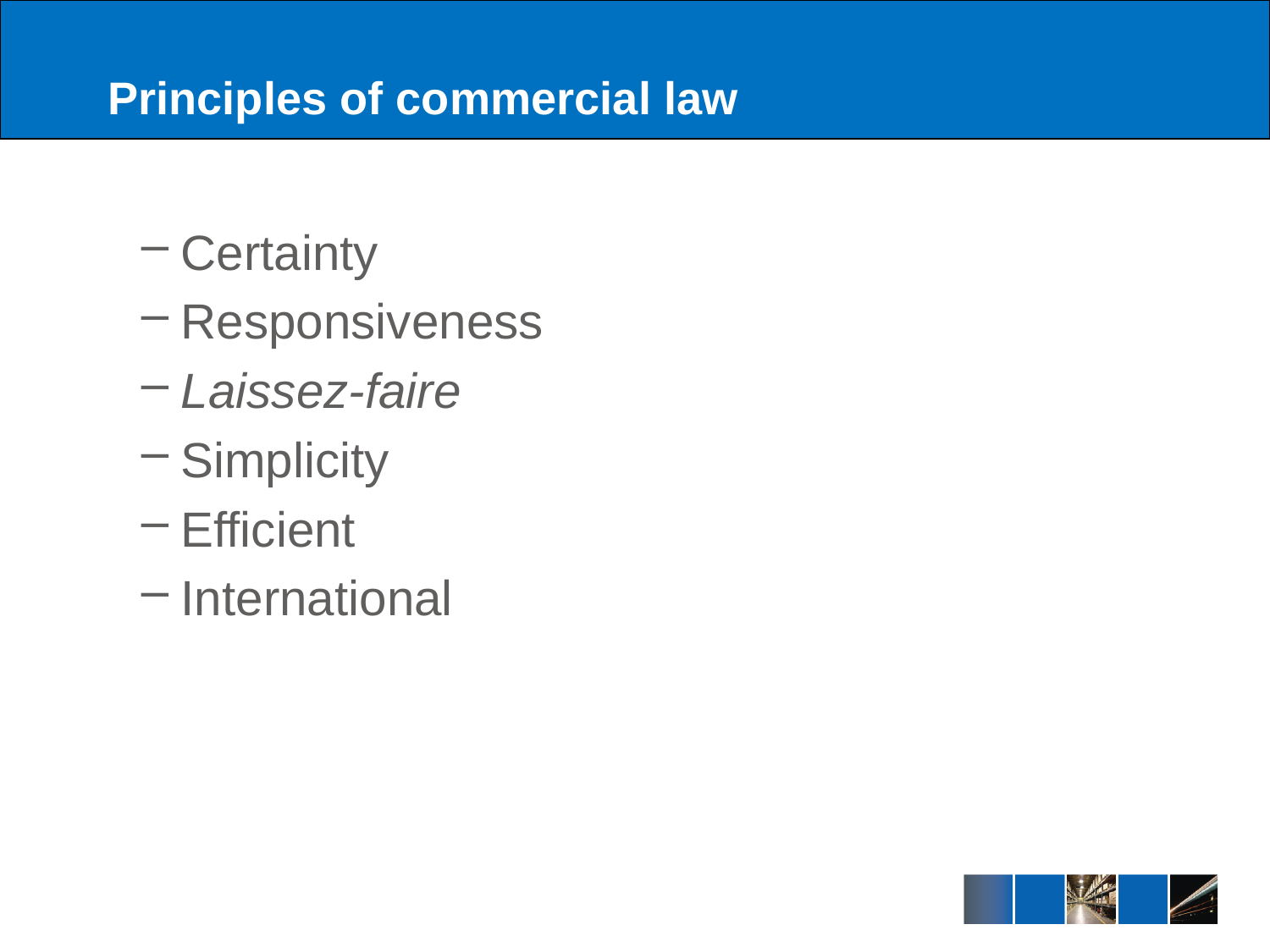

# Principles of commercial law
Certainty
Responsiveness
Laissez-faire
Simplicity
Efficient
International